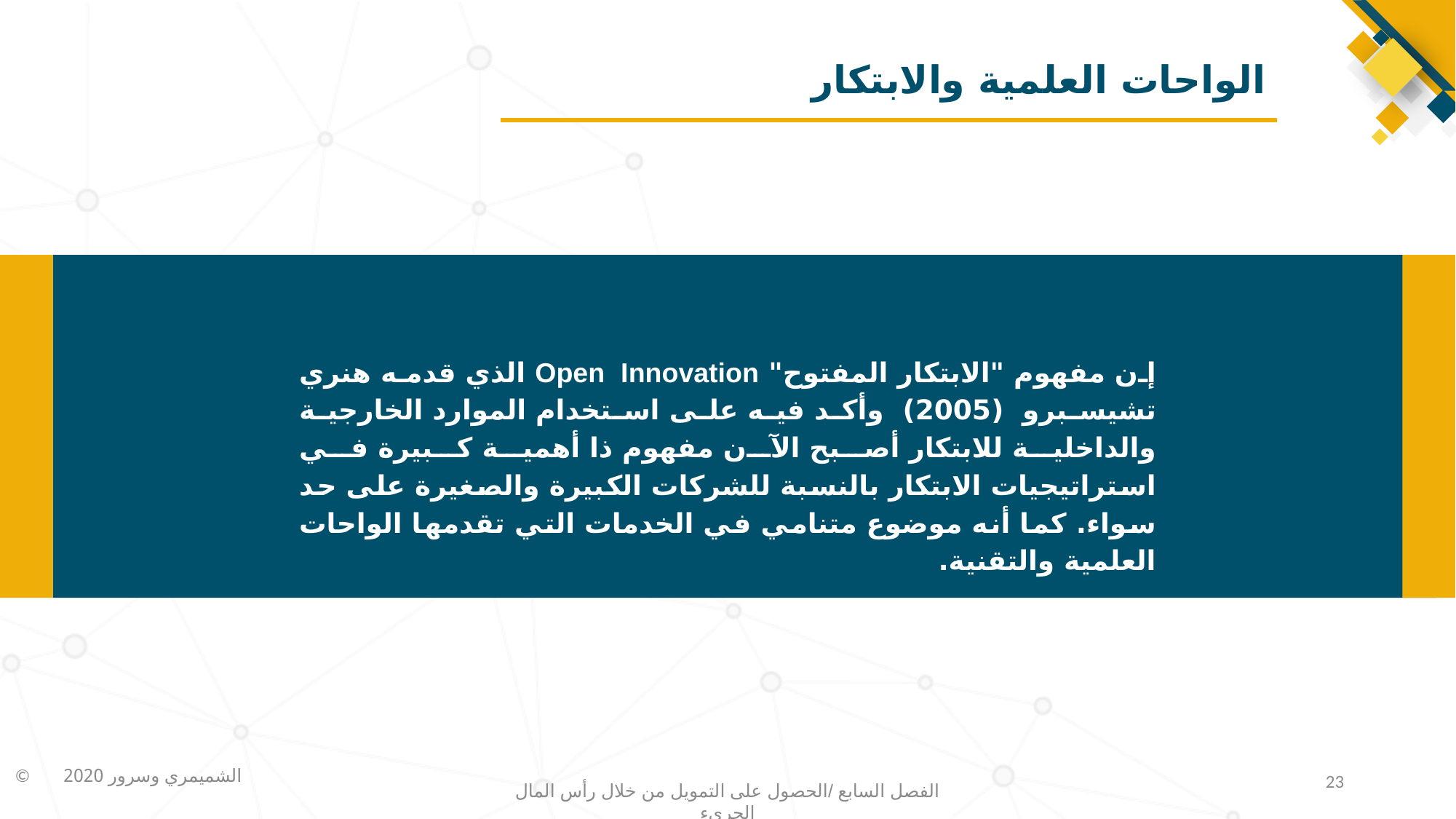

# الواحات العلمية والابتكار

إن مفهوم "الابتكار المفتوح" Open Innovation الذي قدمه هنري تشيسبرو  (2005)  وأكد فيه على استخدام الموارد الخارجية والداخلية للابتكار أصبح الآن مفهوم ذا أهمية كبيرة في استراتيجيات الابتكار بالنسبة للشركات الكبيرة والصغيرة على حد سواء. كما أنه موضوع متنامي في الخدمات التي تقدمها الواحات العلمية والتقنية.
23
الفصل السابع /الحصول على التمويل من خلال رأس المال الجريء